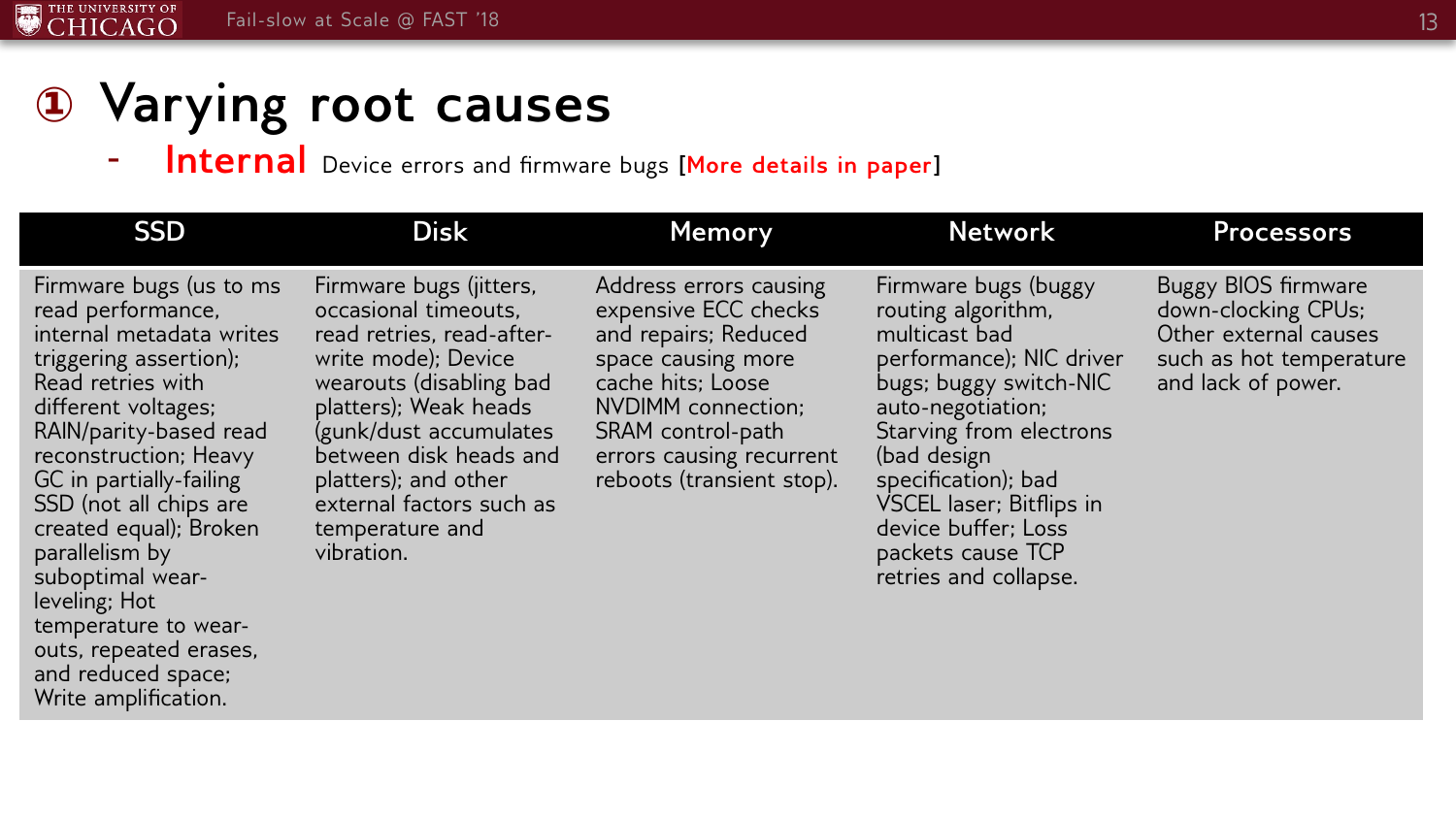

13
Fail-slow at Scale @ FAST ’18
Varying root causes
Internal Device errors and firmware bugs [More details in paper]
| SSD | Disk | Memory | Network | Processors |
| --- | --- | --- | --- | --- |
| Firmware bugs (us to ms read performance, internal metadata writes triggering assertion); Read retries with different voltages; RAIN/parity-based read reconstruction; Heavy GC in partially-failing SSD (not all chips are created equal); Broken parallelism by suboptimal wear-leveling; Hot temperature to wear-outs, repeated erases, and reduced space; Write amplification. | Firmware bugs (jitters, occasional timeouts, read retries, read-after-write mode); Device wearouts (disabling bad platters); Weak heads (gunk/dust accumulates between disk heads and platters); and other external factors such as temperature and vibration. | Address errors causing expensive ECC checks and repairs; Reduced space causing more cache hits; Loose NVDIMM connection; SRAM control-path errors causing recurrent reboots (transient stop). | Firmware bugs (buggy routing algorithm, multicast bad performance); NIC driver bugs; buggy switch-NIC auto-negotiation; Starving from electrons (bad design specification); bad VSCEL laser; Bitflips in device buffer; Loss packets cause TCP retries and collapse. | Buggy BIOS firmware down-clocking CPUs; Other external causes such as hot temperature and lack of power. |